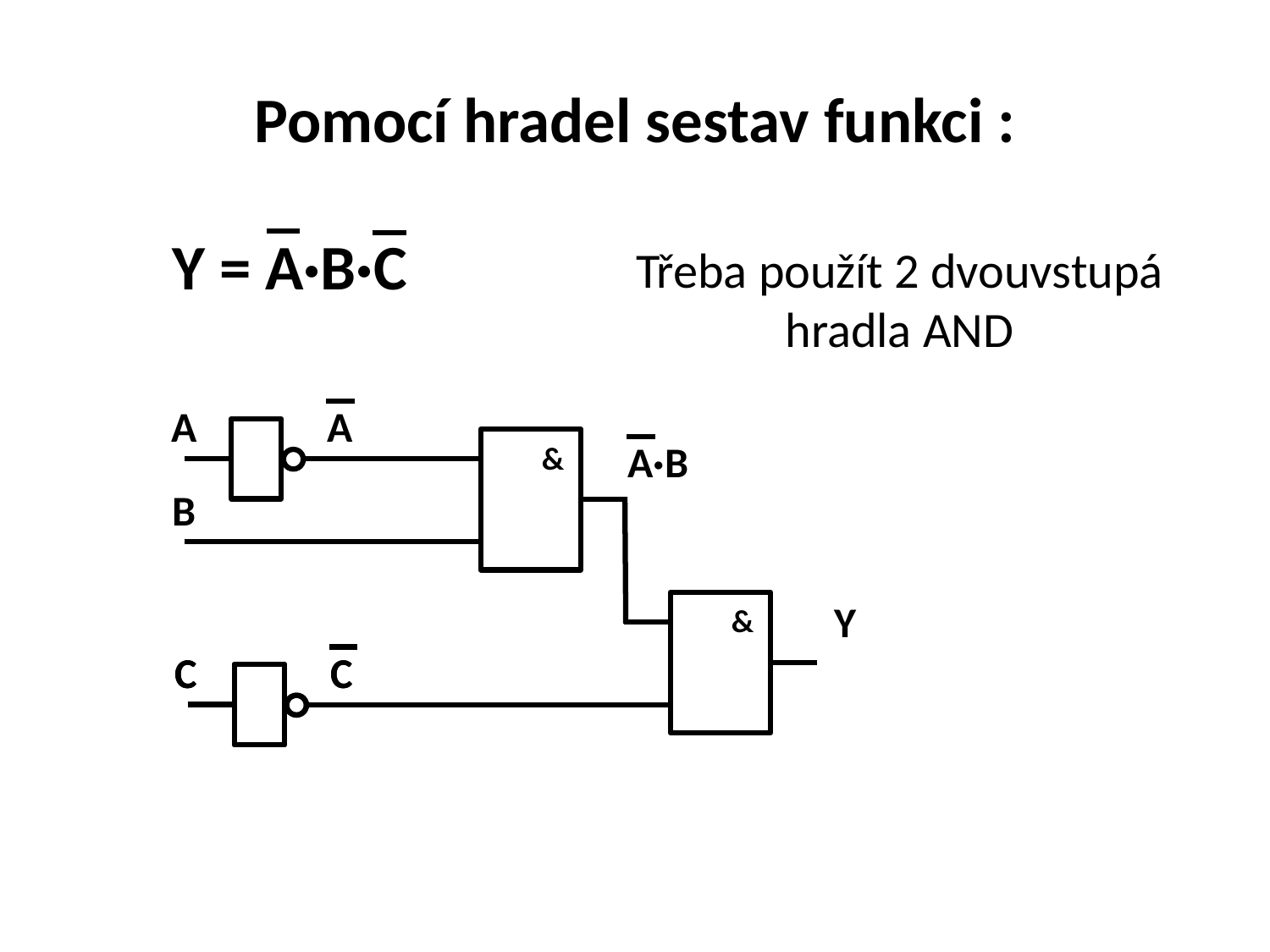

# Pomocí hradel sestav funkci :
Y = A·B·C
Třeba použít 2 dvouvstupá hradla AND
A
A

&
A·B
B
Y

&
C
C
C
C